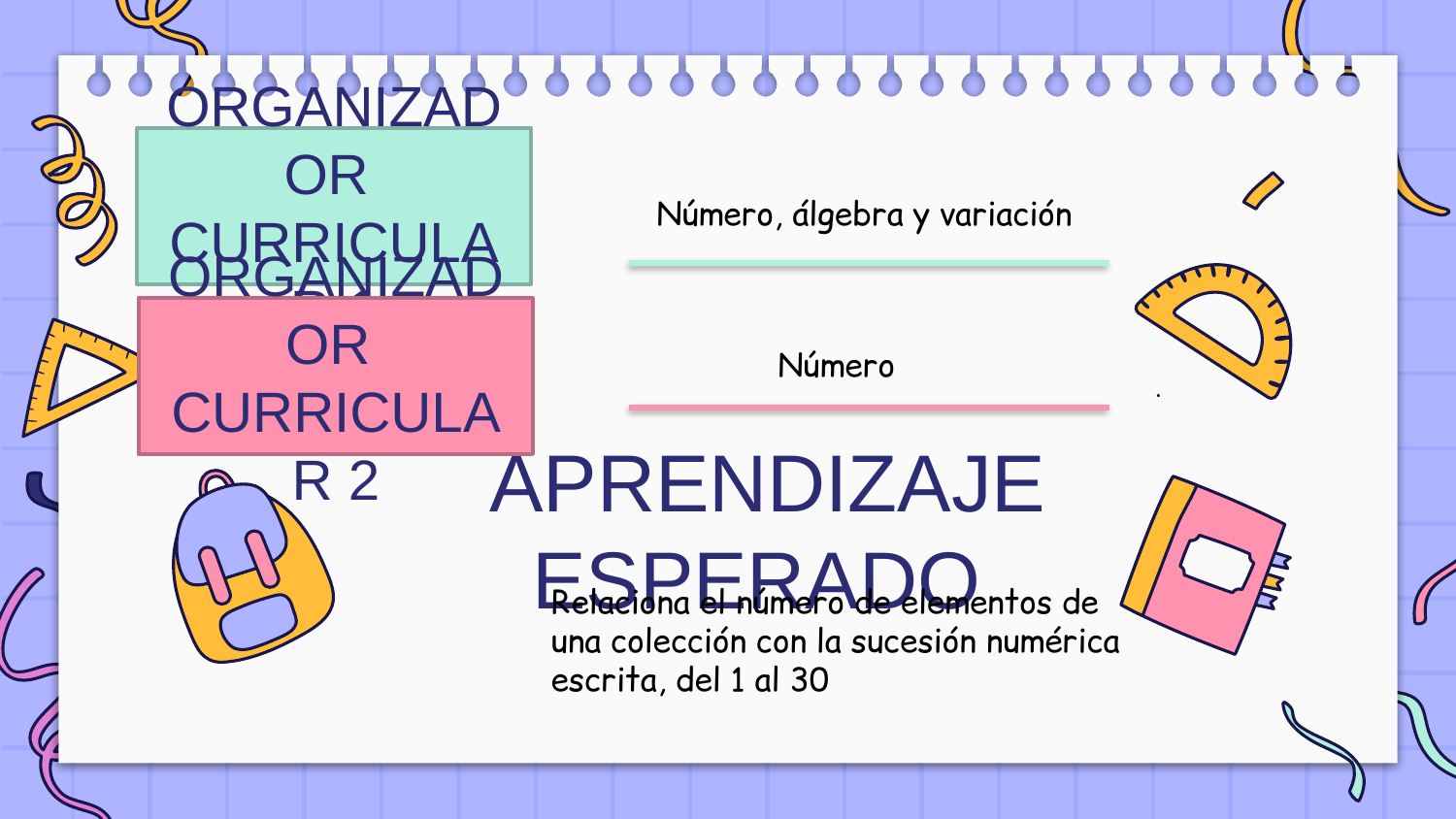

ORGANIZADOR
CURRICULAR 1
Número, álgebra y variación

ORGANIZADOR
CURRICULAR 2

Número
# APRENDIZAJE ESPERADO

Relaciona el número de elementos de una colección con la sucesión numérica escrita, del 1 al 30